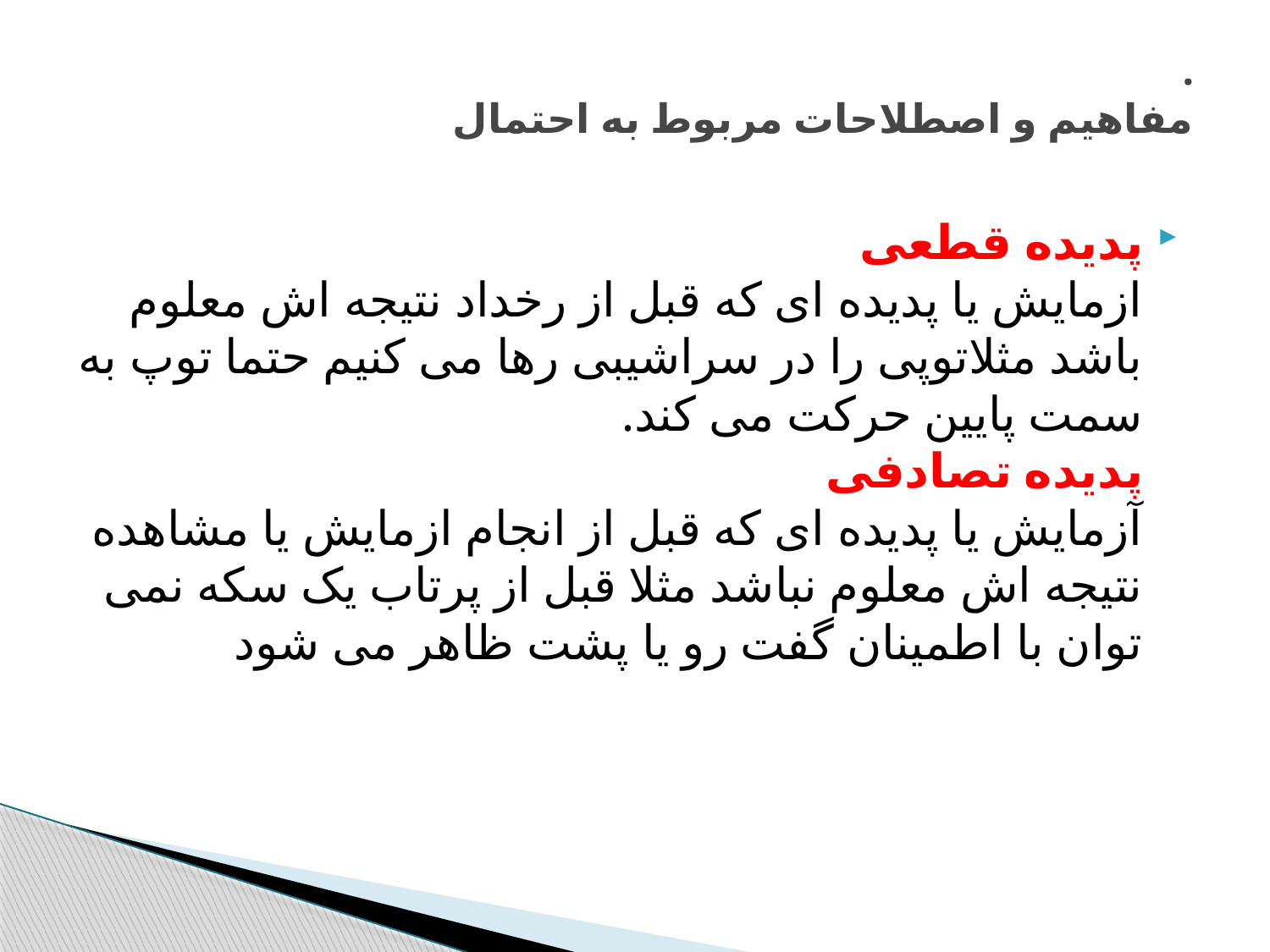

# . مفاهیم و اصطلاحات مربوط به احتمال
پدیده قطعی
ازمایش یا پدیده ای که قبل از رخداد نتیجه اش معلوم باشد مثلاتوپی را در سراشیبی رها می کنیم حتما توپ به سمت پایین حرکت می کند.
پدیده تصادفی
آزمایش یا پدیده ای که قبل از انجام ازمایش یا مشاهده نتیجه اش معلوم نباشد مثلا قبل از پرتاب یک سکه نمی توان با اطمینان گفت رو یا پشت ظاهر می شود